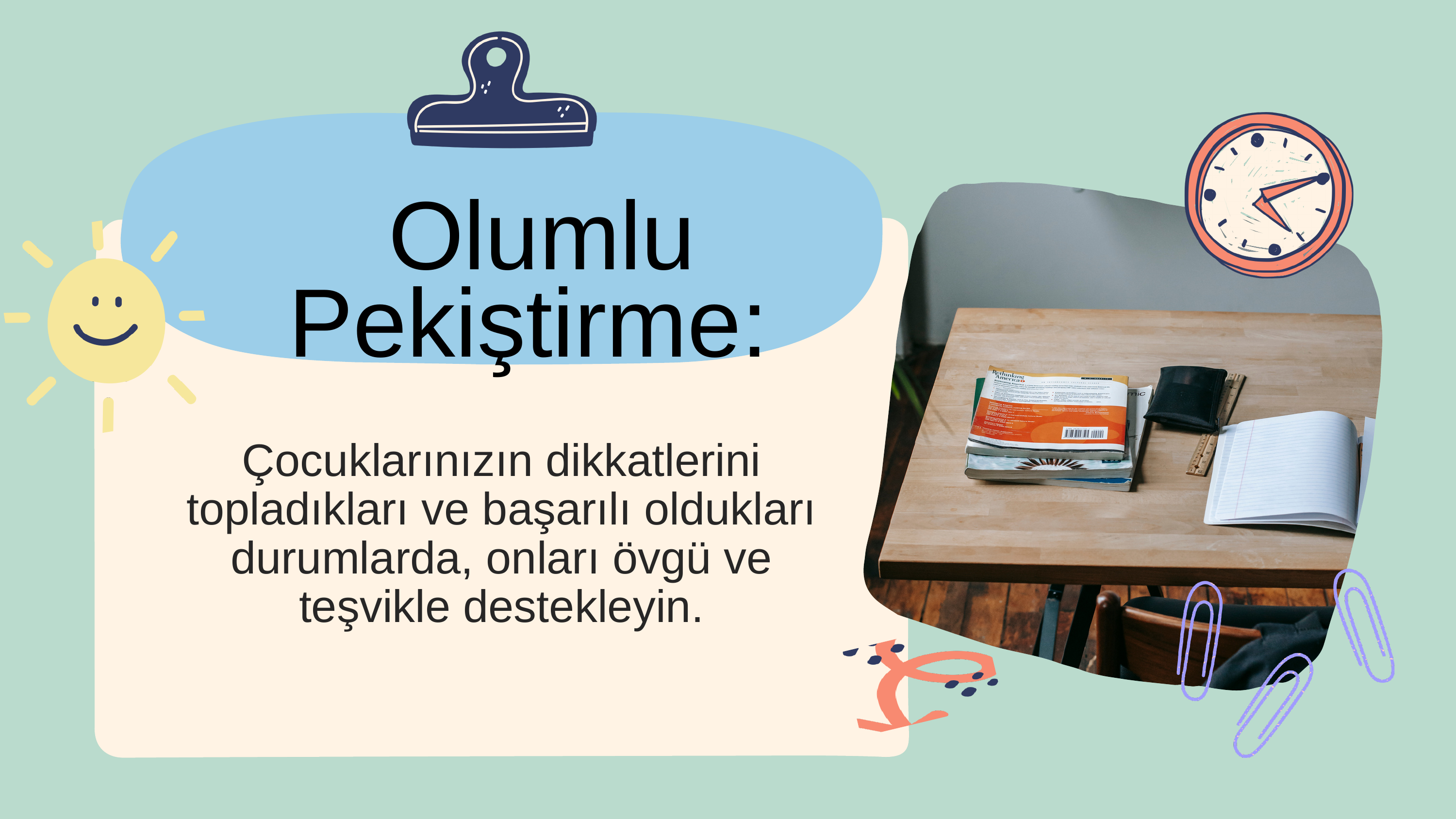

Olumlu Pekiştirme:

Çocuklarınızın dikkatlerini topladıkları ve başarılı oldukları durumlarda, onları övgü ve teşvikle destekleyin.